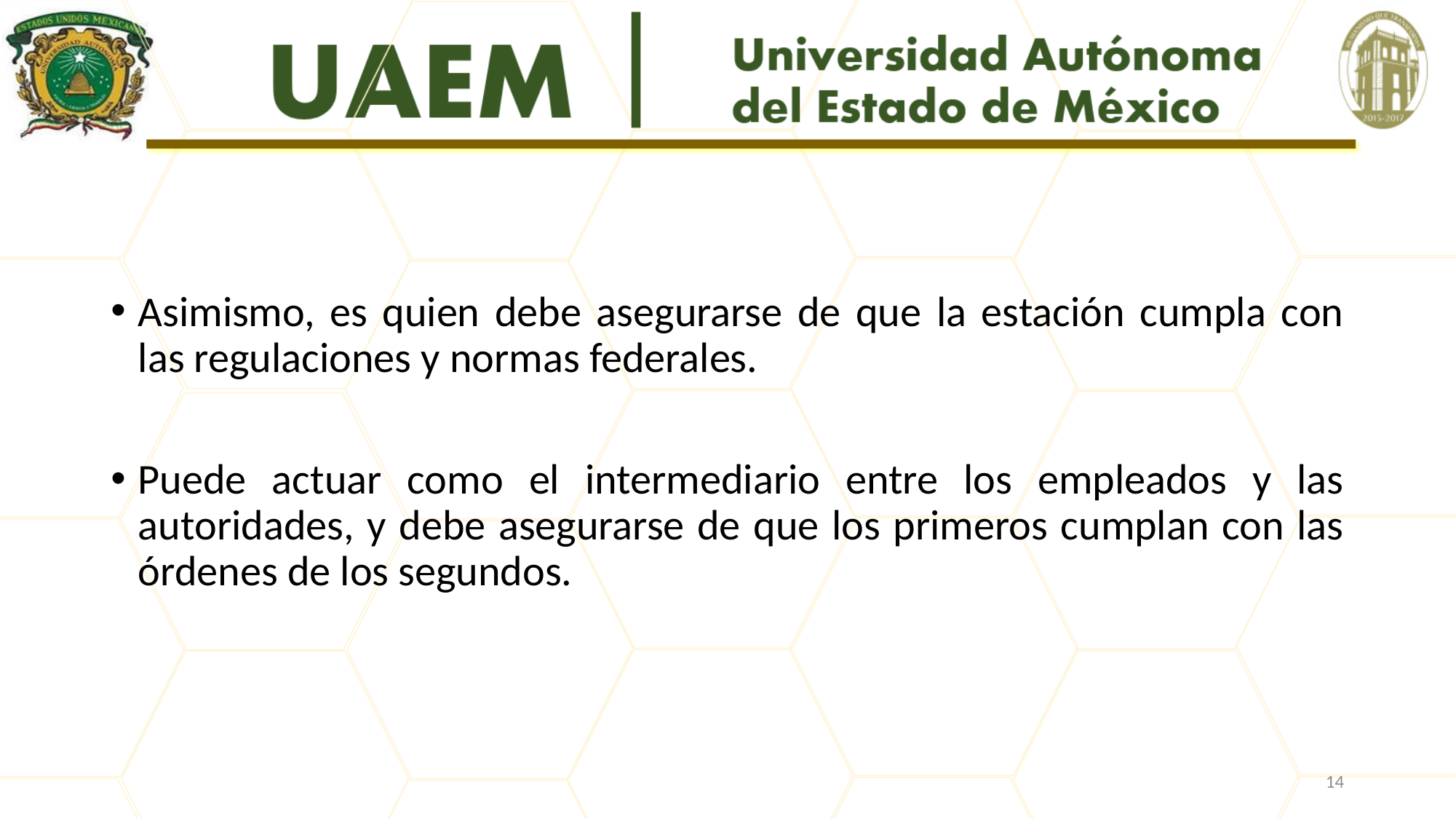

#

Asimismo, es quien debe asegurarse de que la estación cumpla con las regulaciones y normas federales.

Puede actuar como el intermediario entre los empleados y las autoridades, y debe asegurarse de que los primeros cumplan con las órdenes de los segundos.

14